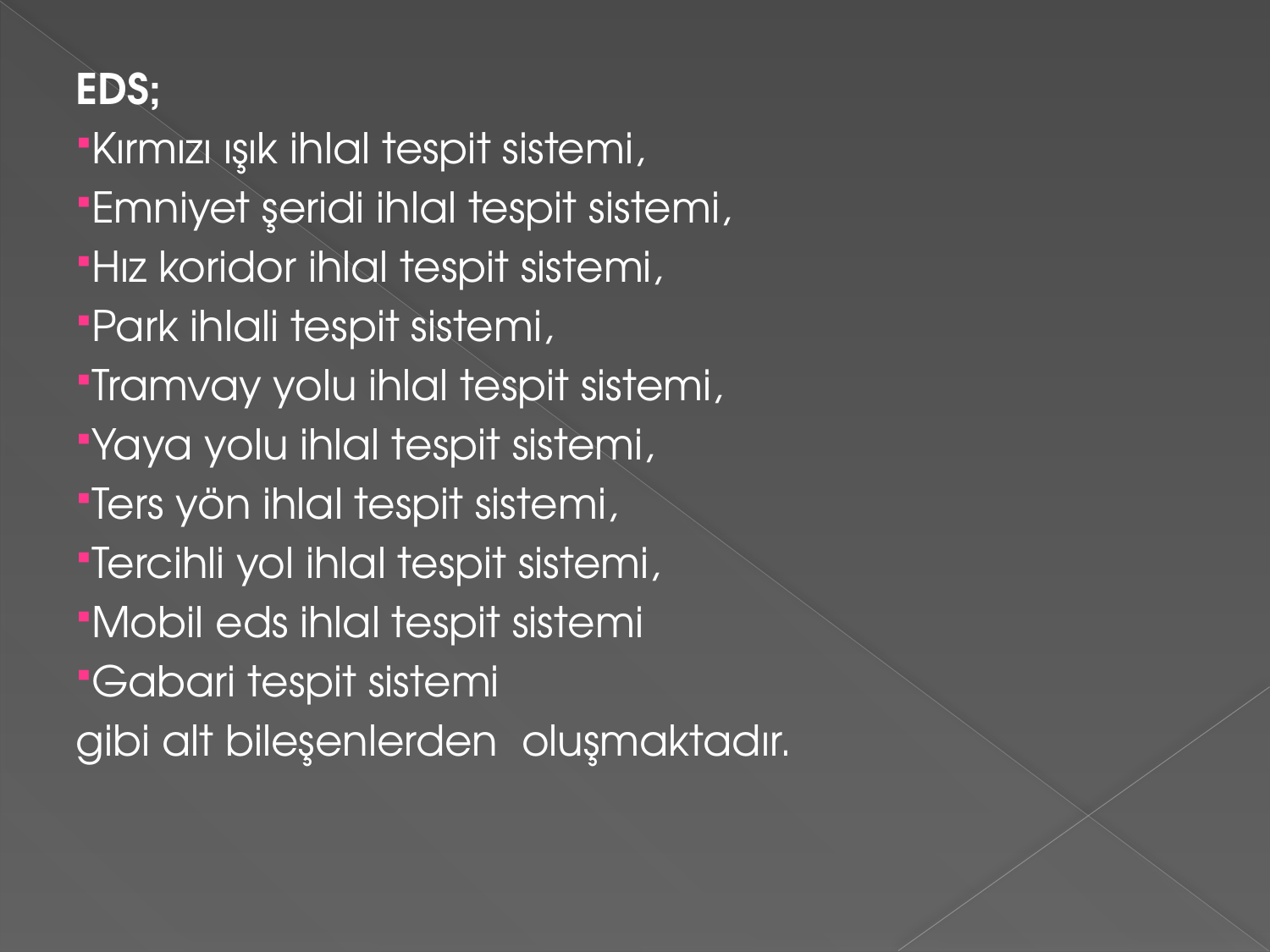

EDS;
Kırmızı ışık ihlal tespit sistemi,
Emniyet şeridi ihlal tespit sistemi,
Hız koridor ihlal tespit sistemi,
Park ihlali tespit sistemi,
Tramvay yolu ihlal tespit sistemi,
Yaya yolu ihlal tespit sistemi,
Ters yön ihlal tespit sistemi,
Tercihli yol ihlal tespit sistemi,
Mobil eds ihlal tespit sistemi
Gabari tespit sistemi
gibi alt bileşenlerden  oluşmaktadır.